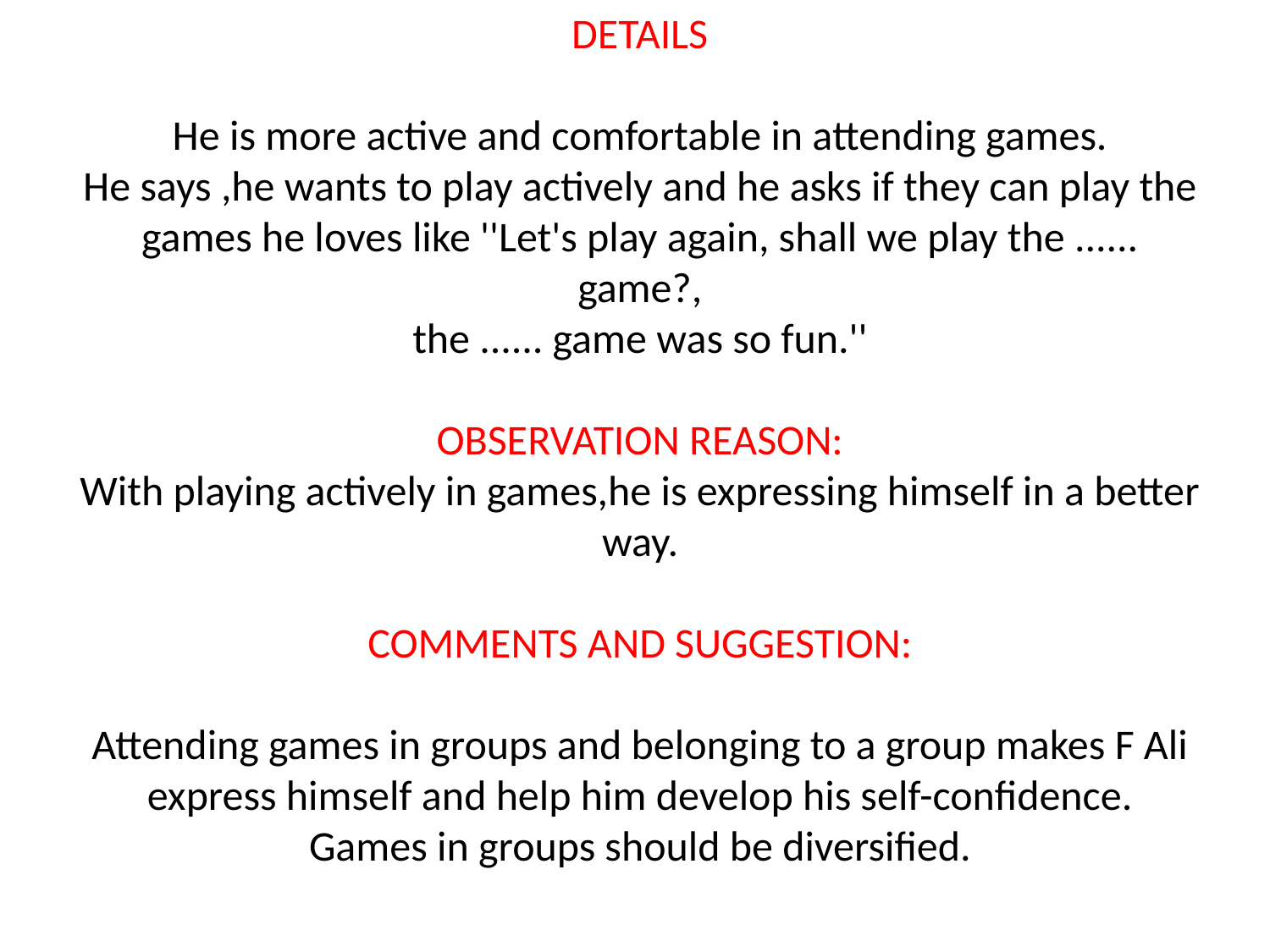

DETAILS

He is more active and comfortable in attending games.
He says ,he wants to play actively and he asks if they can play the games he loves like ''Let's play again, shall we play the ...... game?,
the ...... game was so fun.''

OBSERVATION REASON:
With playing actively in games,he is expressing himself in a better way.

COMMENTS AND SUGGESTION:

Attending games in groups and belonging to a group makes F Ali express himself and help him develop his self-confidence.
Games in groups should be diversified.